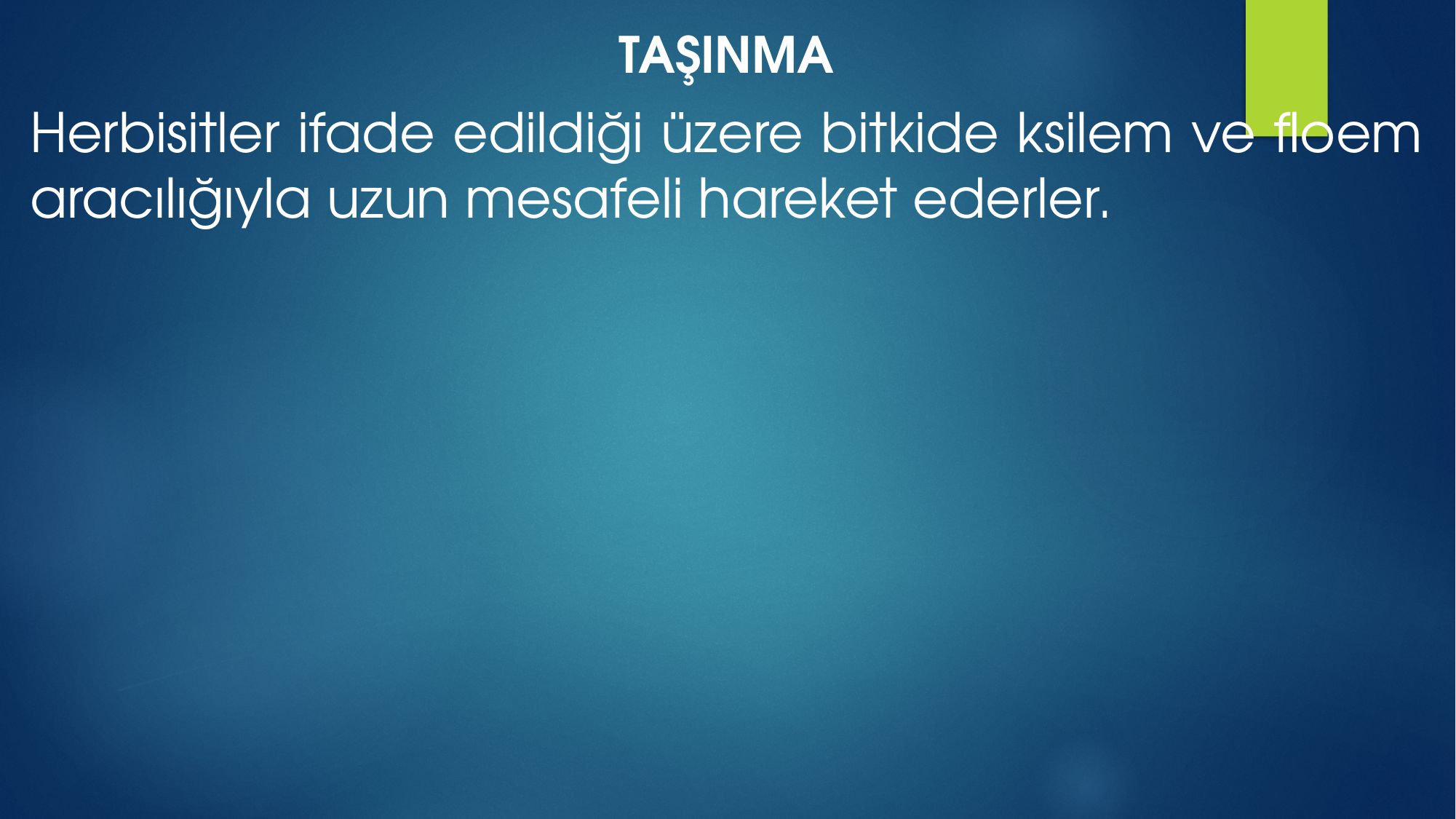

TAŞINMA
Herbisitler ifade edildiği üzere bitkide ksilem ve floem aracılığıyla uzun mesafeli hareket ederler.